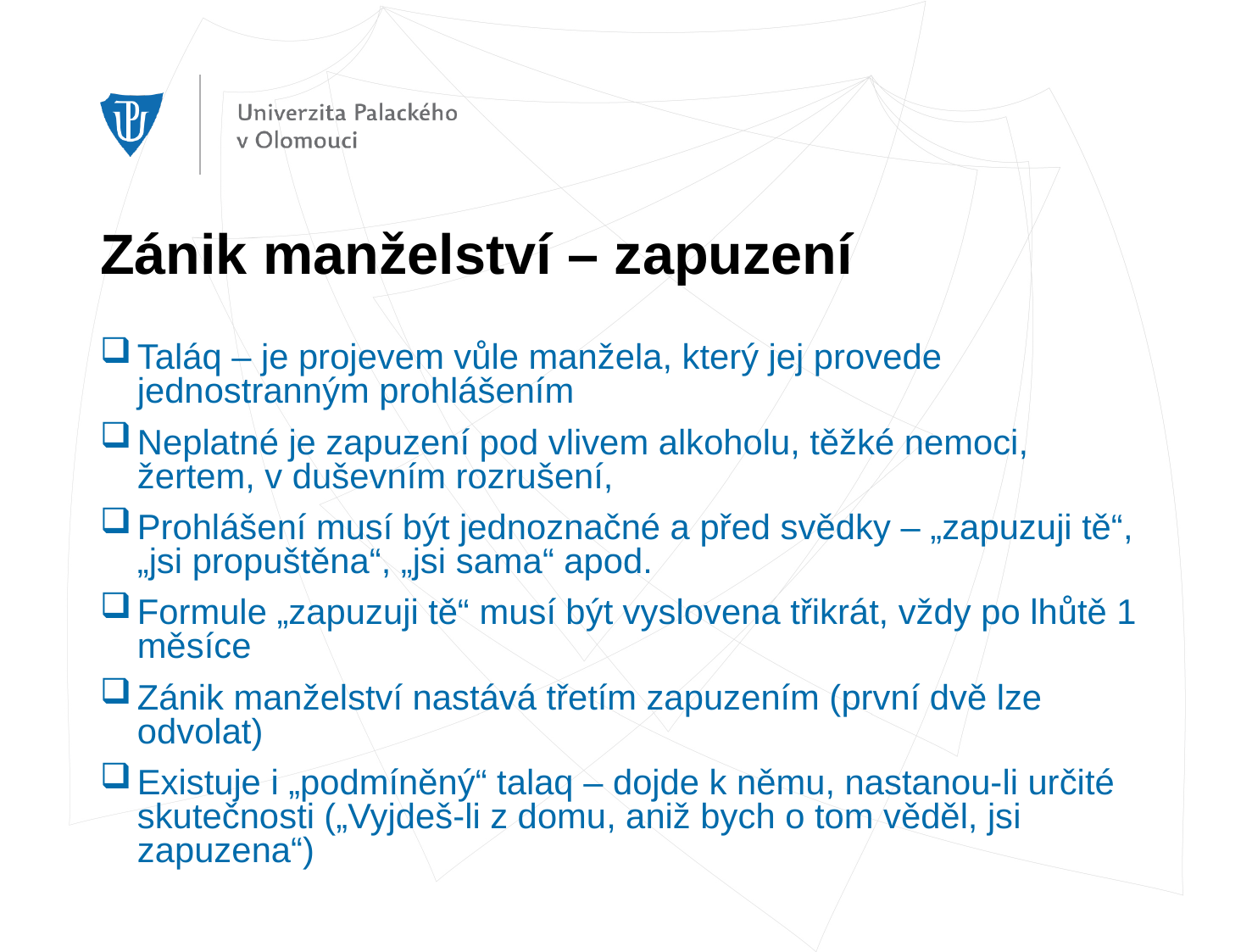

# Zánik manželství – zapuzení
Taláq – je projevem vůle manžela, který jej provede jednostranným prohlášením
Neplatné je zapuzení pod vlivem alkoholu, těžké nemoci, žertem, v duševním rozrušení,
Prohlášení musí být jednoznačné a před svědky – „zapuzuji tě“, „jsi propuštěna“, „jsi sama“ apod.
Formule „zapuzuji tě“ musí být vyslovena třikrát, vždy po lhůtě 1 měsíce
Zánik manželství nastává třetím zapuzením (první dvě lze odvolat)
Existuje i „podmíněný“ talaq – dojde k němu, nastanou-li určité skutečnosti („Vyjdeš-li z domu, aniž bych o tom věděl, jsi zapuzena“)